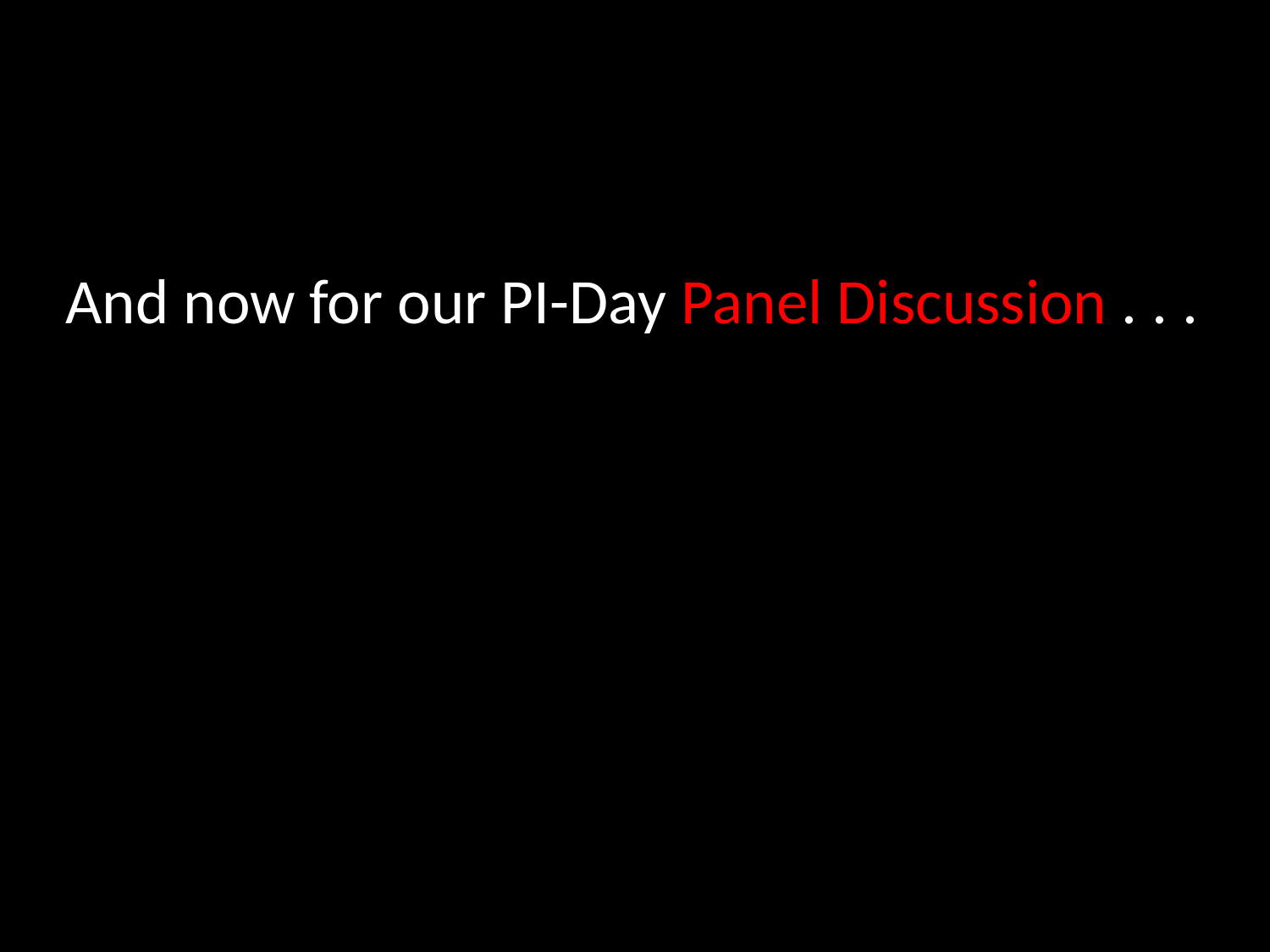

And now for our PI-Day Panel Discussion . . .